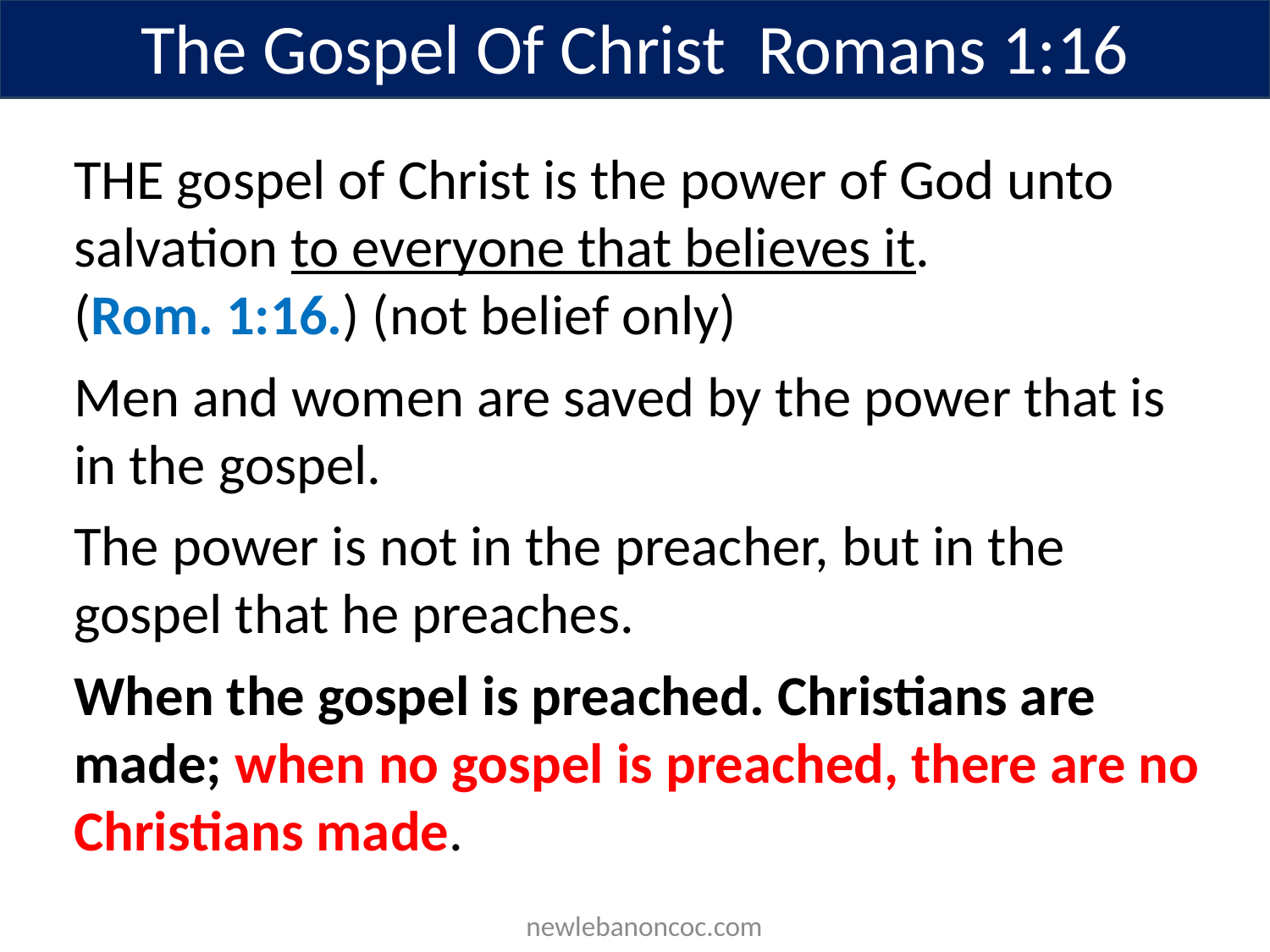

The Gospel Of Christ  Romans 1:16
THE gospel of Christ is the power of God unto salvation to everyone that believes it.            (Rom. 1:16.) (not belief only)
Men and women are saved by the power that is in the gospel.
The power is not in the preacher, but in the gospel that he preaches.
When the gospel is preached. Christians are made; when no gospel is preached, there are no Christians made.

   newlebanoncoc.com